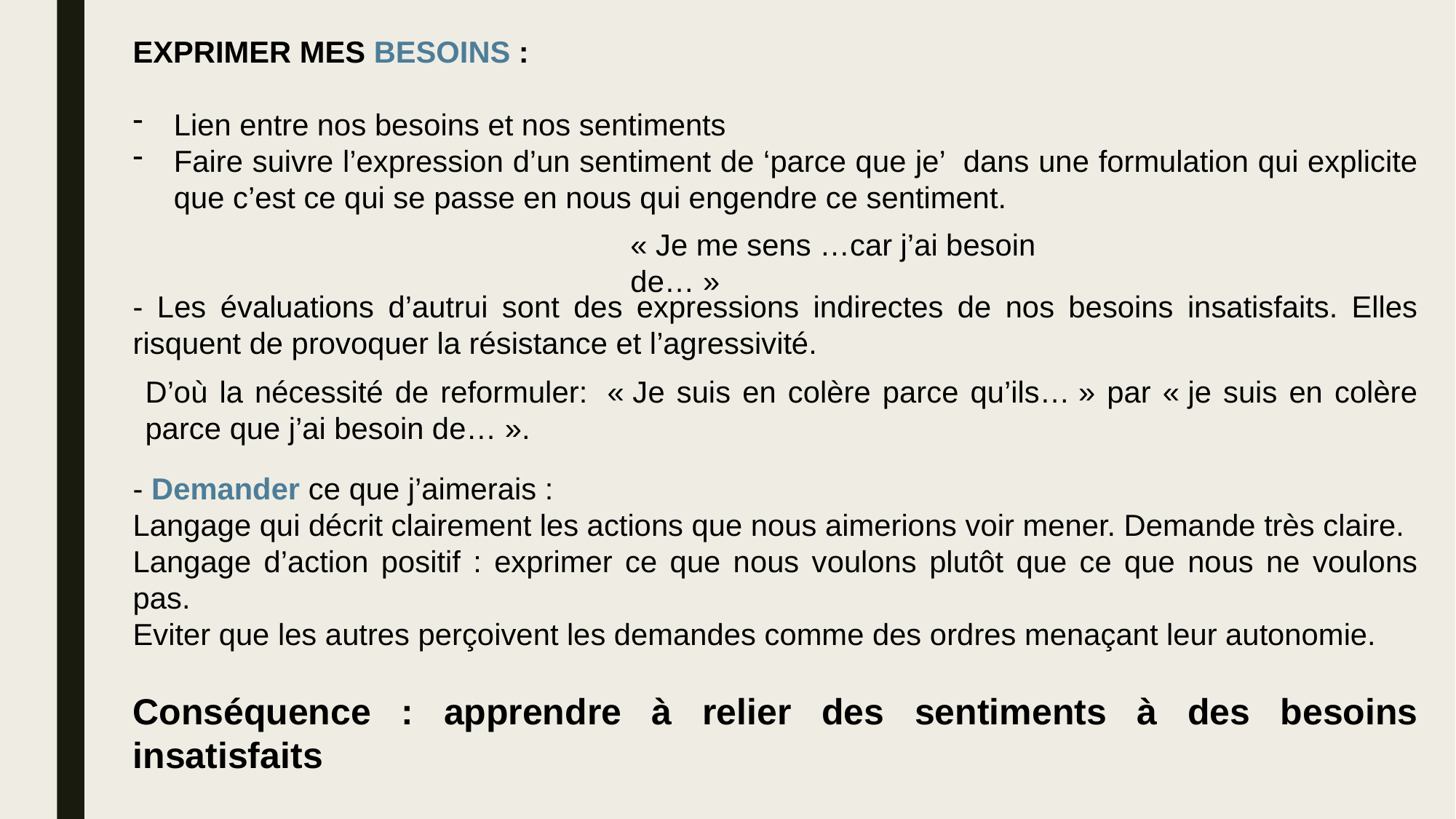

EXPRIMER MES BESOINS :

Lien entre nos besoins et nos sentiments
Faire suivre l’expression d’un sentiment de ‘parce que je’  dans une formulation qui explicite que c’est ce qui se passe en nous qui engendre ce sentiment.

- Les évaluations d’autrui sont des expressions indirectes de nos besoins insatisfaits. Elles risquent de provoquer la résistance et l’agressivité.

- Demander ce que j’aimerais :
Langage qui décrit clairement les actions que nous aimerions voir mener. Demande très claire.
Langage d’action positif : exprimer ce que nous voulons plutôt que ce que nous ne voulons pas.
Eviter que les autres perçoivent les demandes comme des ordres menaçant leur autonomie.

Conséquence : apprendre à relier des sentiments à des besoins insatisfaits
« Je me sens …car j’ai besoin de… »
D’où la nécessité de reformuler:  « Je suis en colère parce qu’ils… » par « je suis en colère parce que j’ai besoin de… ».